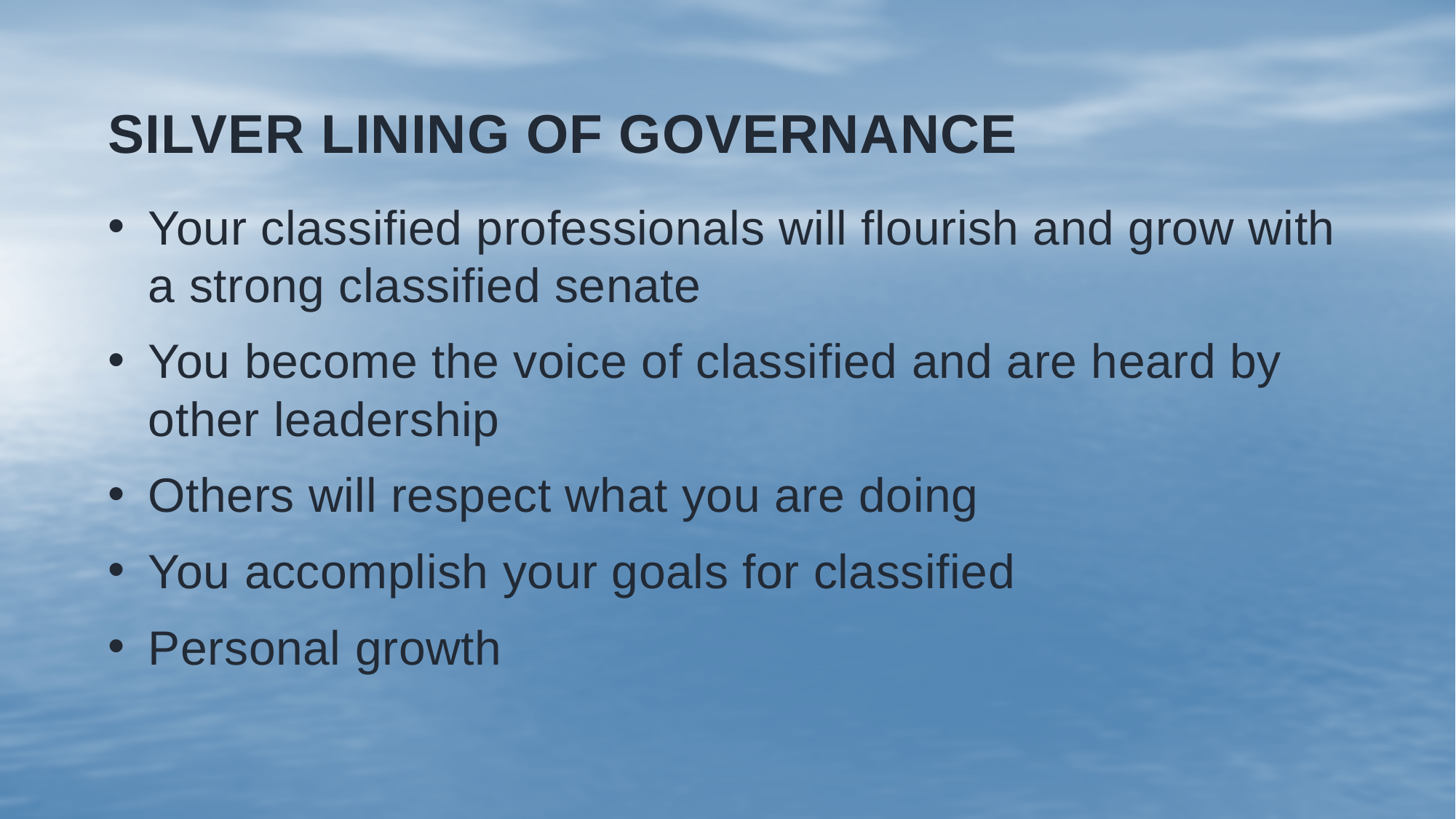

# Silver lining of governance
Your classified professionals will flourish and grow with a strong classified senate
You become the voice of classified and are heard by other leadership
Others will respect what you are doing
You accomplish your goals for classified
Personal growth